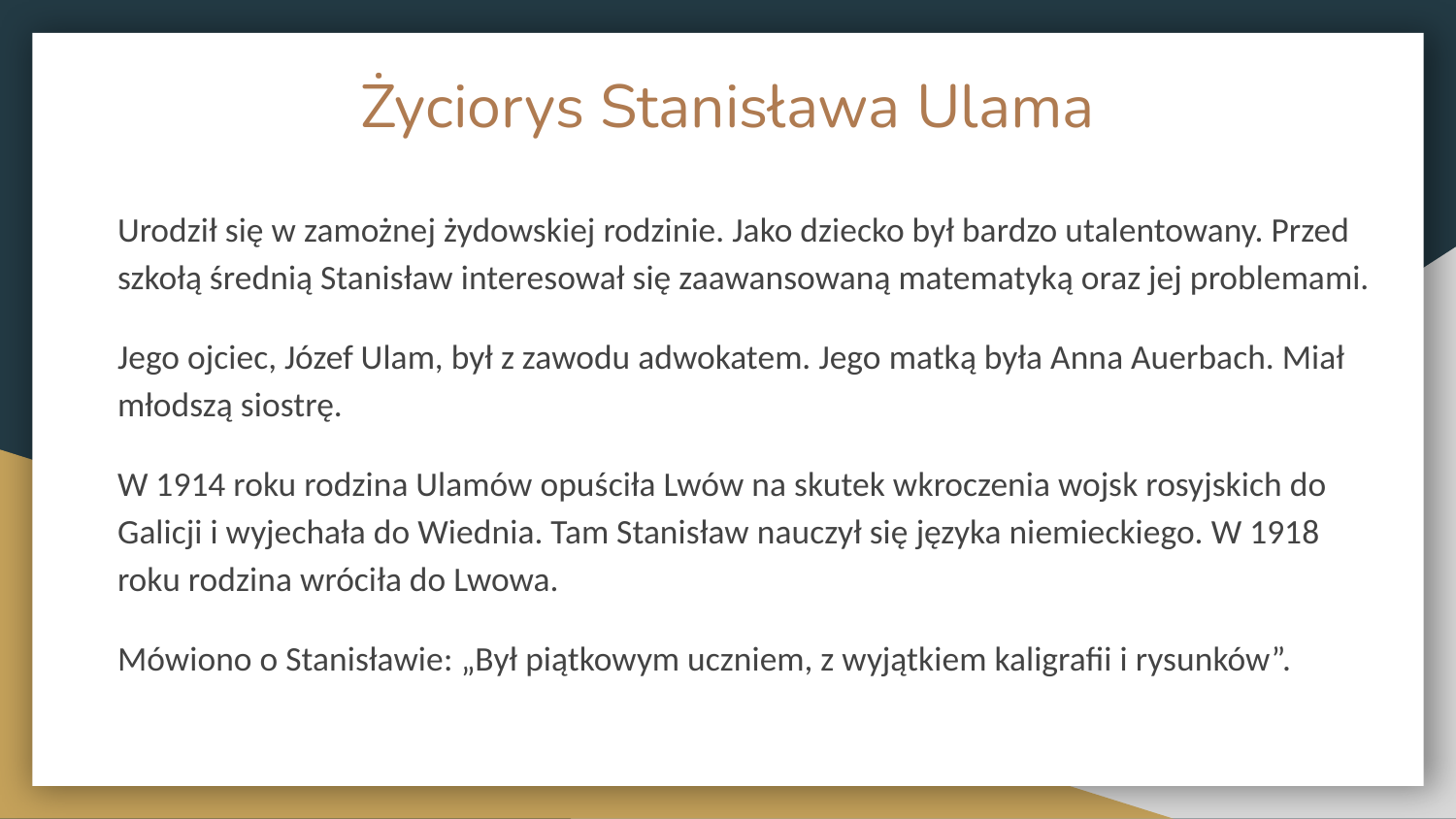

# Życiorys Stanisława Ulama
Urodził się w zamożnej żydowskiej rodzinie. Jako dziecko był bardzo utalentowany. Przed szkołą średnią Stanisław interesował się zaawansowaną matematyką oraz jej problemami.
Jego ojciec, Józef Ulam, był z zawodu adwokatem. Jego matką była Anna Auerbach. Miał młodszą siostrę.
W 1914 roku rodzina Ulamów opuściła Lwów na skutek wkroczenia wojsk rosyjskich do Galicji i wyjechała do Wiednia. Tam Stanisław nauczył się języka niemieckiego. W 1918 roku rodzina wróciła do Lwowa.
Mówiono o Stanisławie: „Był piątkowym uczniem, z wyjątkiem kaligrafii i rysunków”.